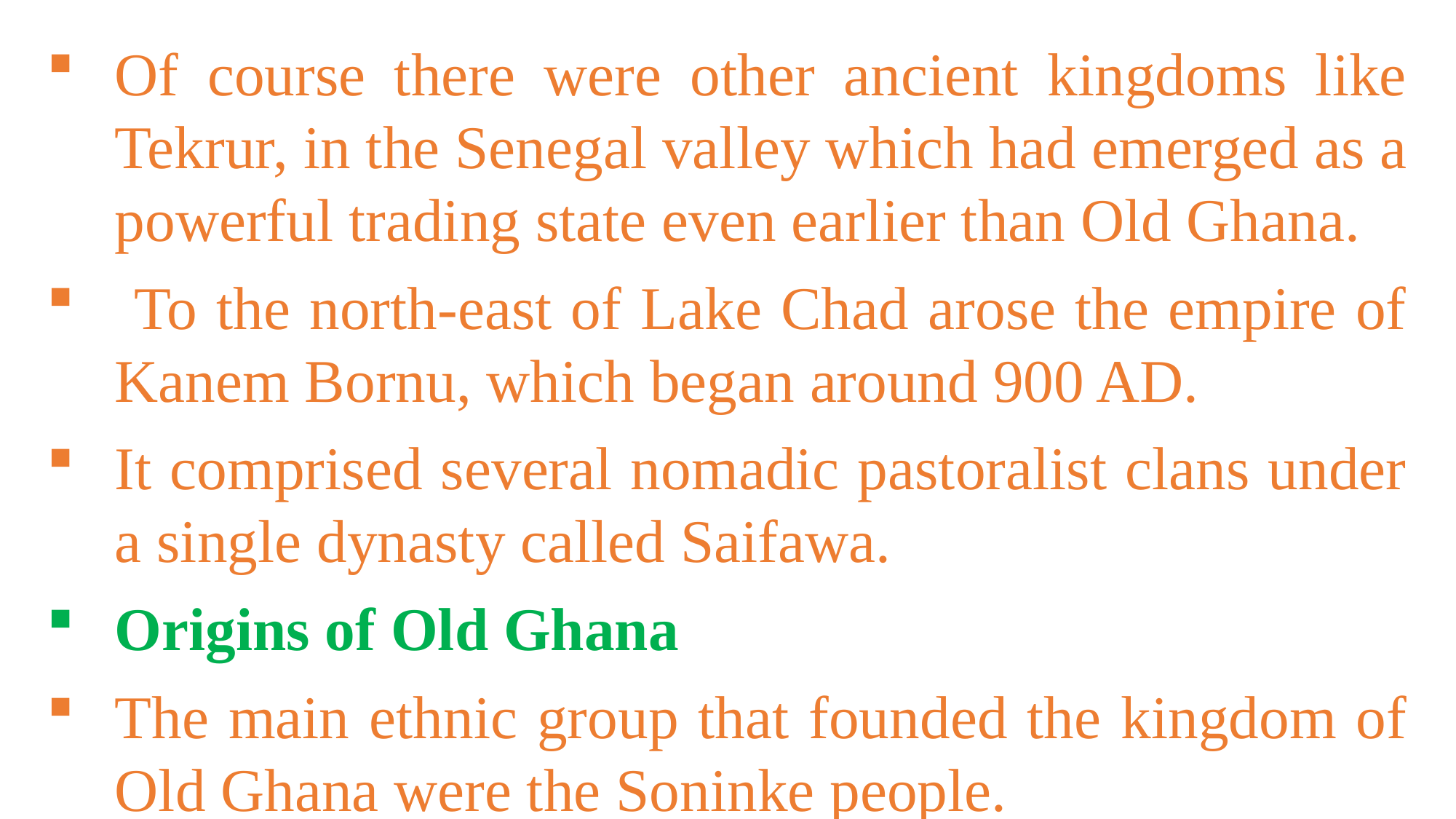

Of course there were other ancient kingdoms like Tekrur, in the Senegal valley which had emerged as a powerful trading state even earlier than Old Ghana.
 To the north-east of Lake Chad arose the empire of Kanem Bornu, which began around 900 AD.
It comprised several nomadic pastoralist clans under a single dynasty called Saifawa.
Origins of Old Ghana
The main ethnic group that founded the kingdom of Old Ghana were the Soninke people.